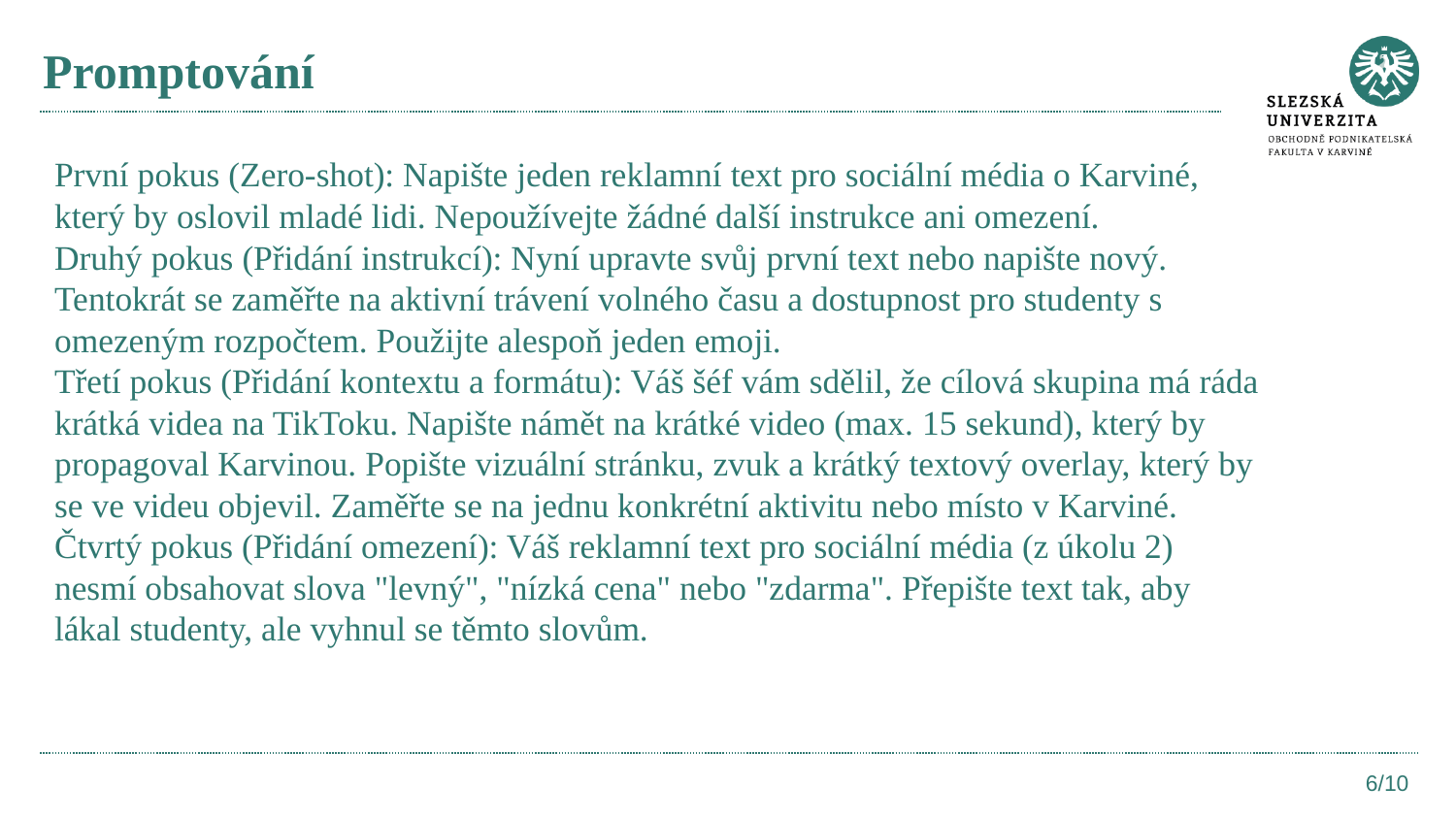

# Promptování
První pokus (Zero-shot): Napište jeden reklamní text pro sociální média o Karviné, který by oslovil mladé lidi. Nepoužívejte žádné další instrukce ani omezení.
Druhý pokus (Přidání instrukcí): Nyní upravte svůj první text nebo napište nový. Tentokrát se zaměřte na aktivní trávení volného času a dostupnost pro studenty s omezeným rozpočtem. Použijte alespoň jeden emoji.
Třetí pokus (Přidání kontextu a formátu): Váš šéf vám sdělil, že cílová skupina má ráda krátká videa na TikToku. Napište námět na krátké video (max. 15 sekund), který by propagoval Karvinou. Popište vizuální stránku, zvuk a krátký textový overlay, který by se ve videu objevil. Zaměřte se na jednu konkrétní aktivitu nebo místo v Karviné.
Čtvrtý pokus (Přidání omezení): Váš reklamní text pro sociální média (z úkolu 2) nesmí obsahovat slova "levný", "nízká cena" nebo "zdarma". Přepište text tak, aby lákal studenty, ale vyhnul se těmto slovům.
6/10